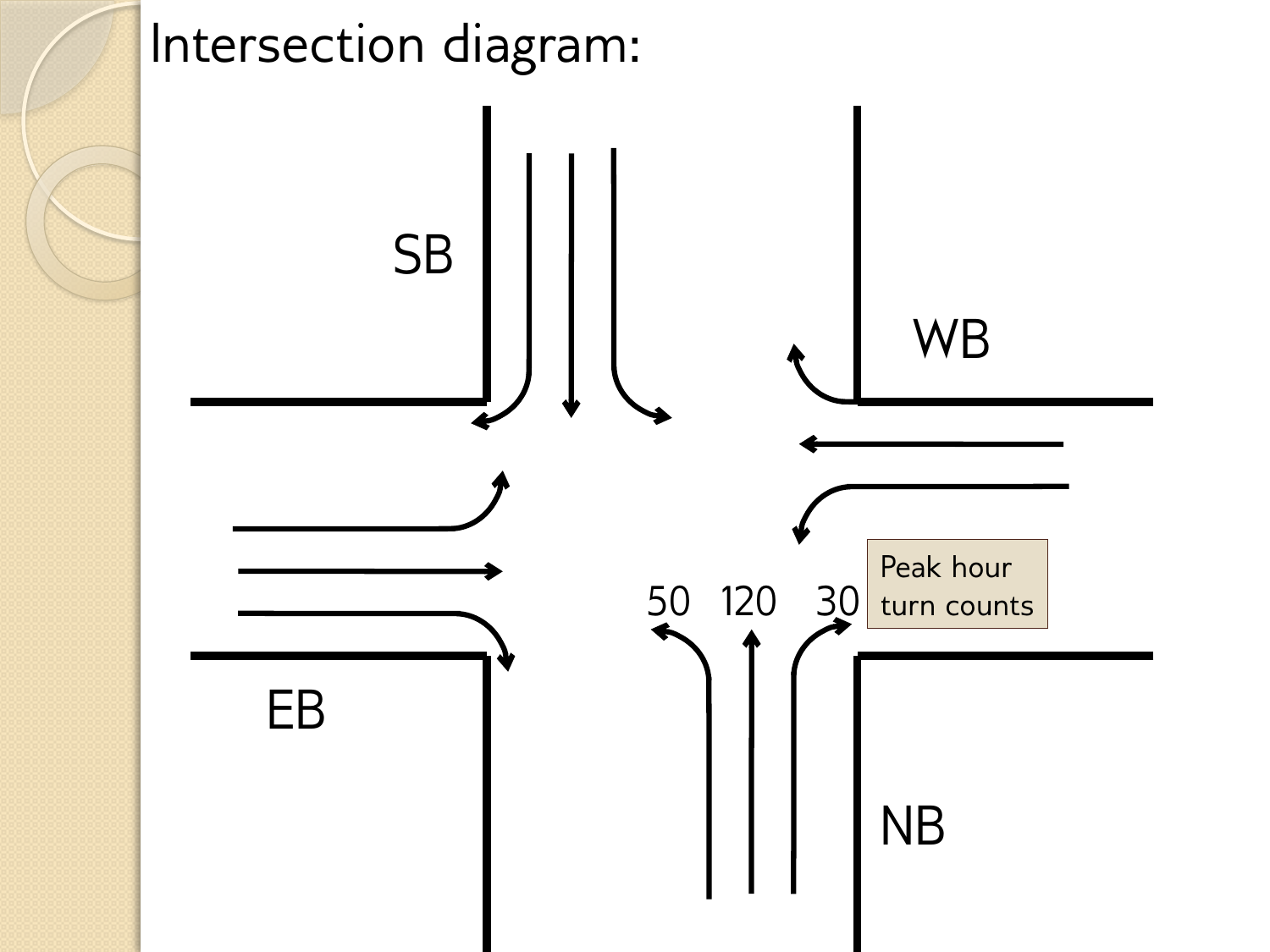

Intersection diagram:

SB
WB

Peak hour
turn counts
50
120
30

EB
NB